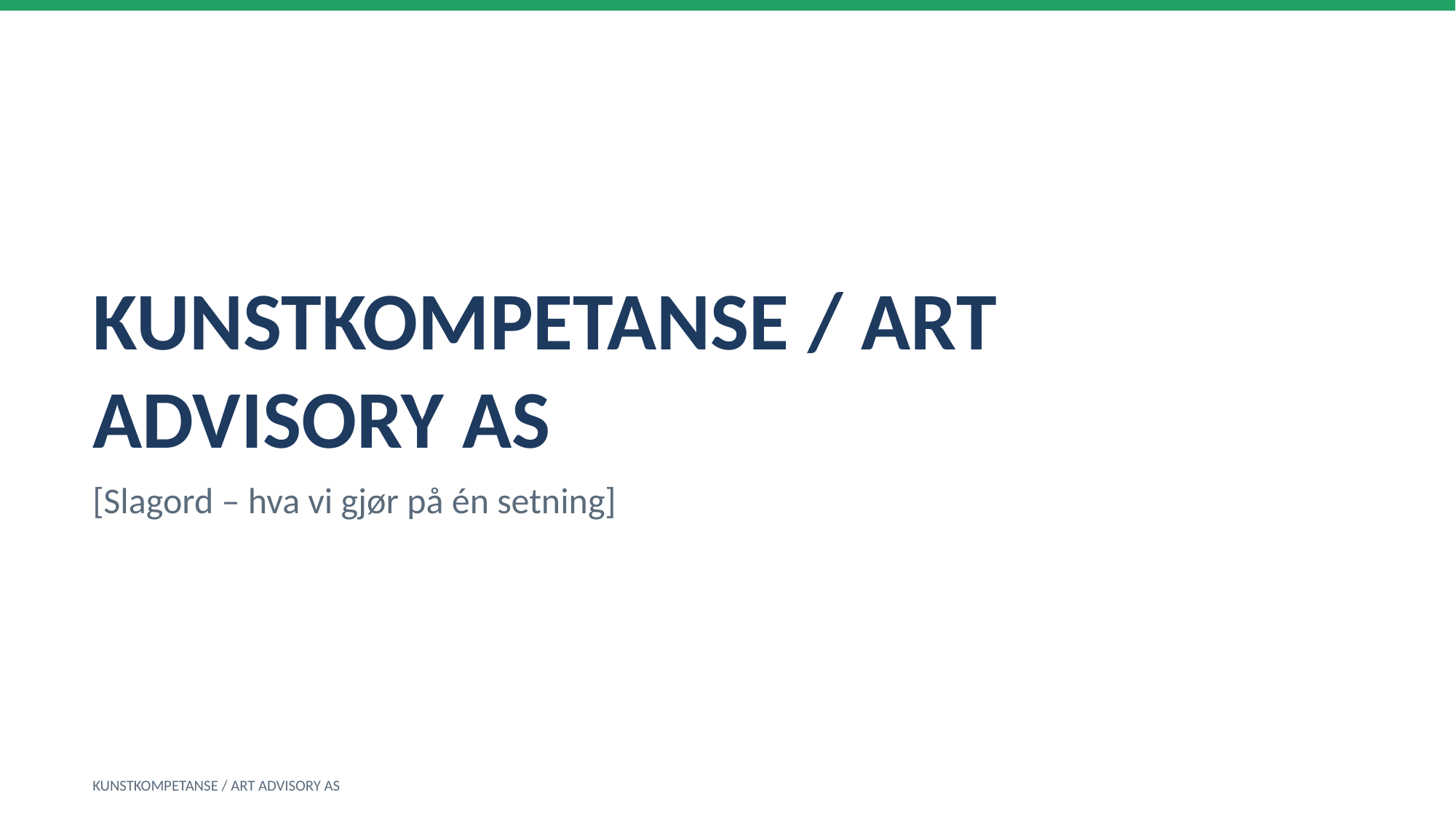

KUNSTKOMPETANSE / ART ADVISORY AS
[Slagord – hva vi gjør på én setning]
KUNSTKOMPETANSE / ART ADVISORY AS